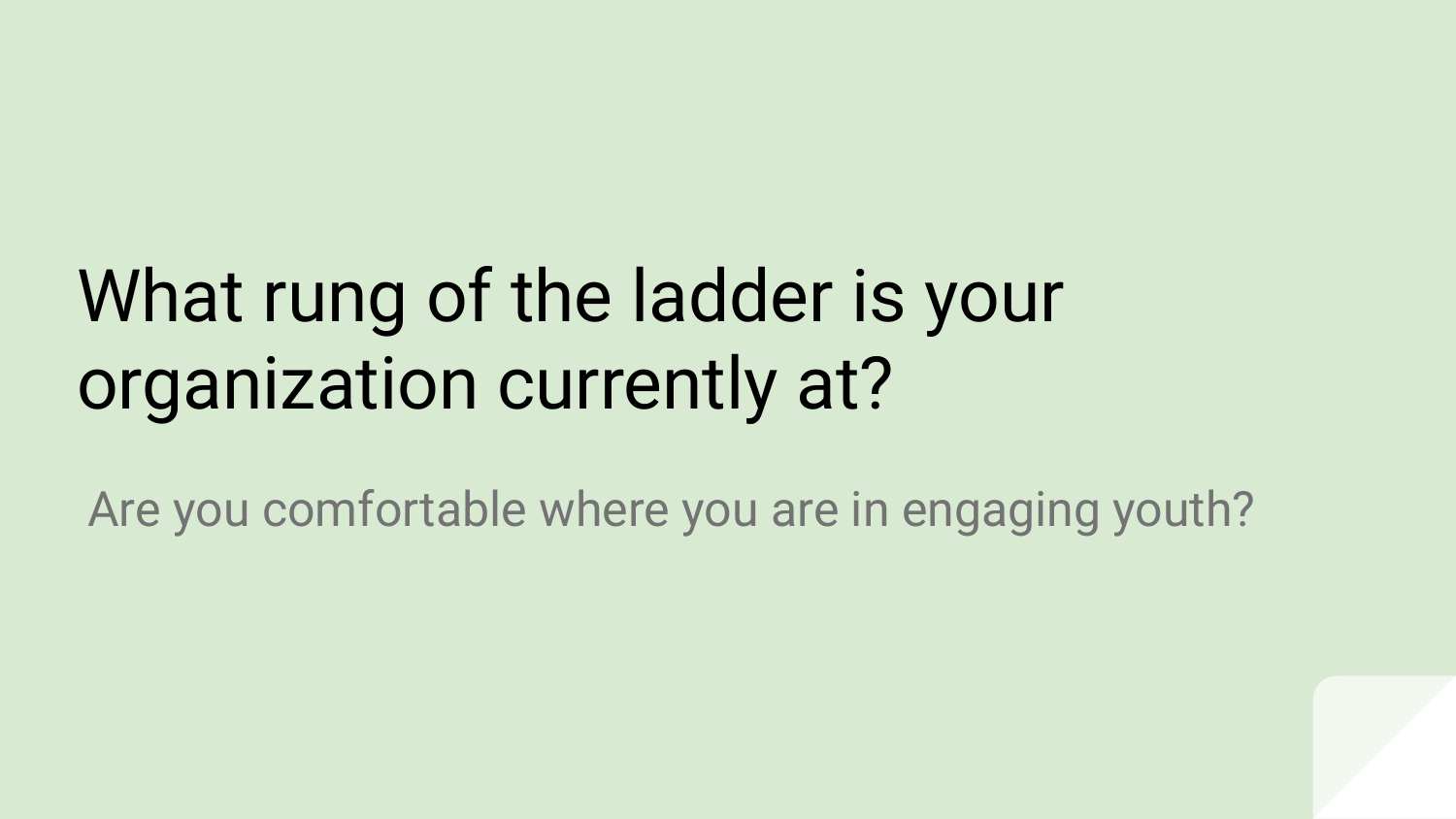

# What rung of the ladder is your organization currently at?
Are you comfortable where you are in engaging youth?